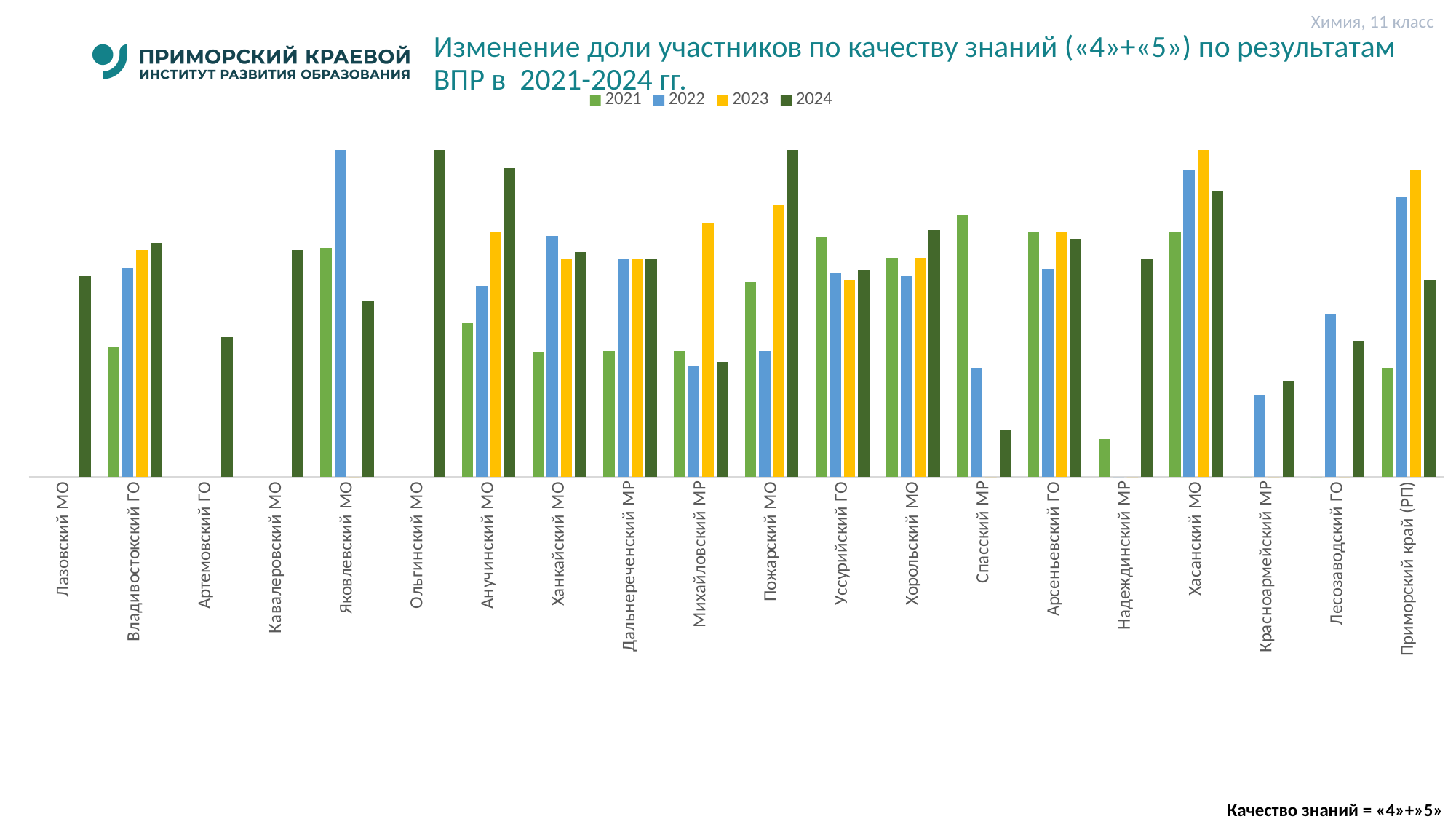

Химия, 11 класс
# Изменение доли участников по качеству знаний («4»+«5») по результатам ВПР в  2021-2024 гг.

### Chart

| Category | 2021 | 2022 | 2023 | 2024 |
|---|---|---|---|---|
| Лазовский МО | None | None | None | 61.54 |
| Владивостокский ГО | 40.0 | 64.03 | 69.51 | 71.63 |
| Артемовский ГО | None | None | None | 42.86 |
| Кавалеровский МО | None | None | None | 69.23 |
| Яковлевский МО | 70.0 | 100.0 | 0.0 | 53.85 |
| Ольгинский МО | None | None | None | 100.0 |
| Анучинский МО | 46.94 | 58.33 | 75.0 | 94.44 |
| Ханкайский МО | 38.29 | 73.67999999999999 | 66.67 | 68.76 |
| Дальнереченский МР | 38.46 | 66.67 | 66.67 | 66.66 |
| Михайловский МР | 38.46 | 33.93 | 77.77 | 35.29 |
| Пожарский МО | 59.59 | 38.46 | 83.33 | 100.0 |
| Уссурийский ГО | 73.27 | 62.37 | 60.22 | 63.3 |
| Хорольский МО | 66.98 | 61.43 | 67.16 | 75.43 |
| Спасский МР | 80.0 | 33.33 | 0.0 | 14.29 |
| Арсеньевский ГО | 75.0 | 63.63 | 75.0 | 72.85 |
| Надеждинский МР | 11.54 | 0.0 | 0.0 | 66.67 |
| Хасанский МО | 75.0 | 93.75 | 100.0 | 87.5 |
| Красноармейский МР | 0.0 | 25.0 | 0.0 | 29.51 |
| Лесозаводский ГО | 0.0 | 50.0 | 0.0 | 41.38 |
| Приморский край (РП) | 33.33 | 85.72 | 94.11 | 60.35 |
Качество знаний = «4»+»5»